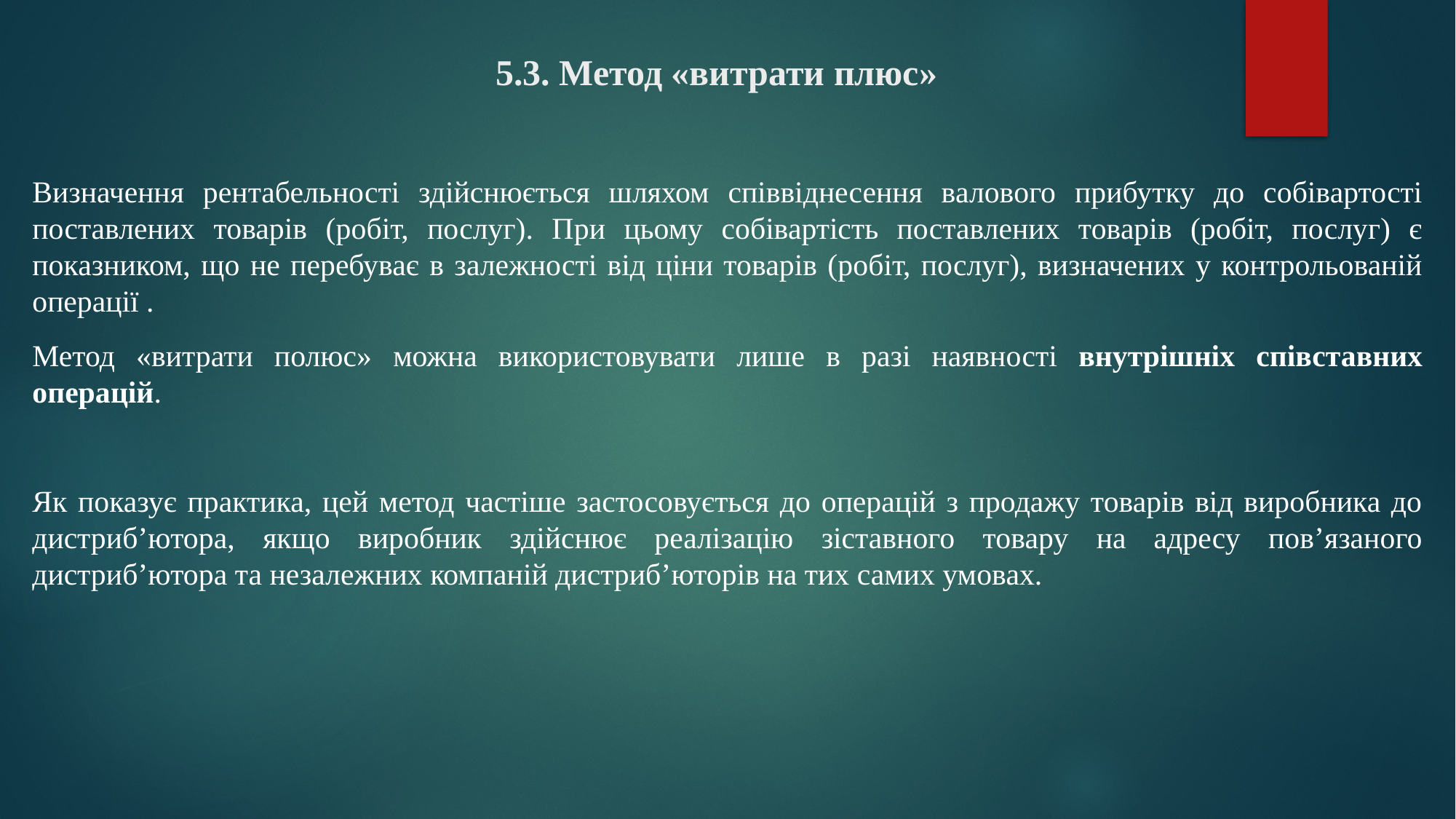

# 5.3. Метод «витрати плюс»
Визначення рентабельності здійснюється шляхом співвіднесення валового прибутку до собівартості поставлених товарів (робіт, послуг). При цьому собівартість поставлених товарів (робіт, послуг) є показником, що не перебуває в залежності від ціни товарів (робіт, послуг), визначених у контрольованій операції .
Метод «витрати полюс» можна використовувати лише в разі наявності внутрішніх співставних операцій.

Як показує практика, цей метод частіше застосовується до операцій з продажу товарів від виробника до дистриб’ютора, якщо виробник здійснює реалізацію зіставного товару на адресу пов’язаного дистриб’ютора та незалежних компаній дистриб’юторів на тих самих умовах.